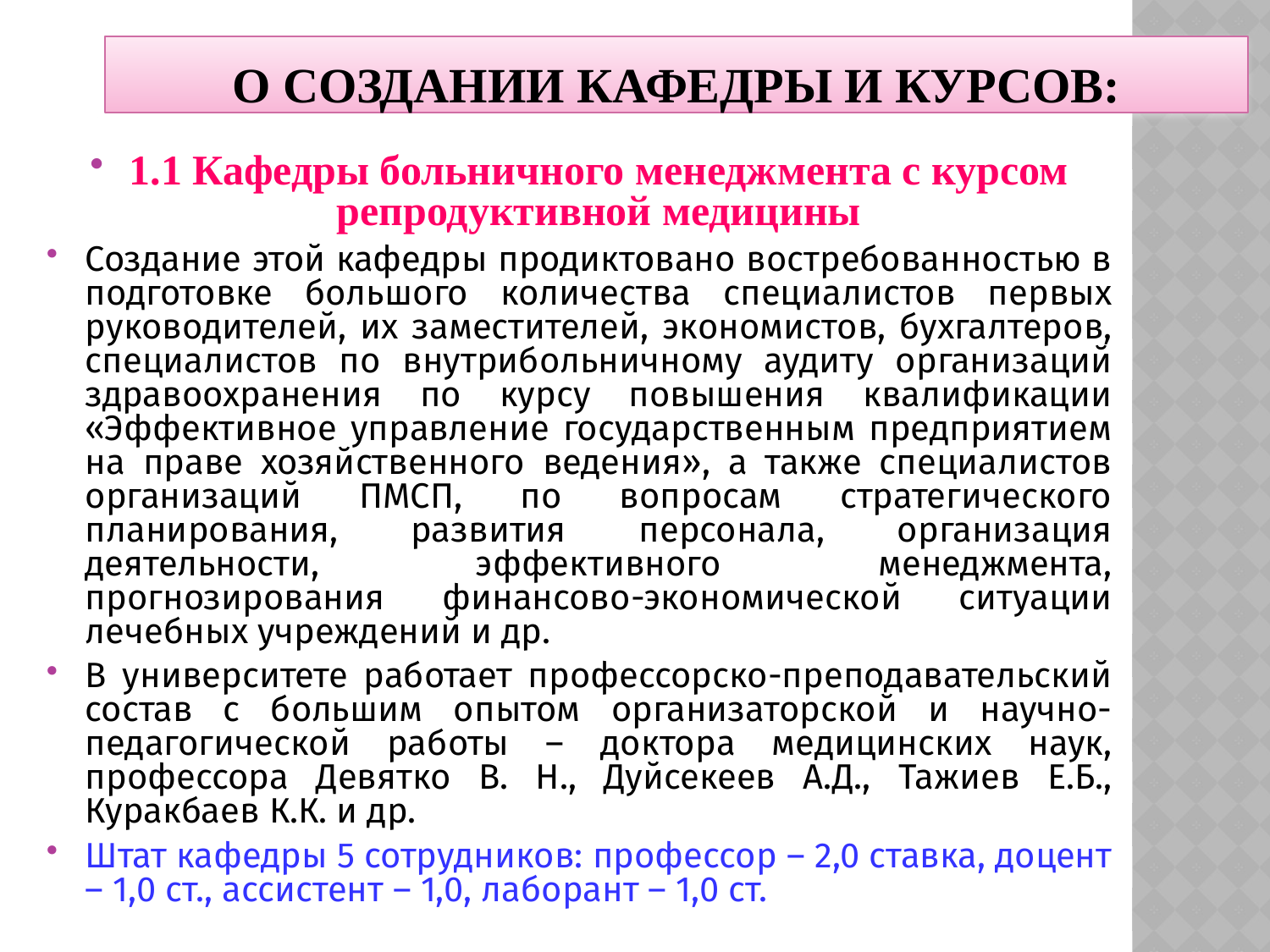

# О создании кафедры и курсов:
1.1 Кафедры больничного менеджмента с курсом репродуктивной медицины
Создание этой кафедры продиктовано востребованностью в подготовке большого количества специалистов первых руководителей, их заместителей, экономистов, бухгалтеров, специалистов по внутрибольничному аудиту организаций здравоохранения по курсу повышения квалификации «Эффективное управление государственным предприятием на праве хозяйственного ведения», а также специалистов организаций ПМСП, по вопросам стратегического планирования, развития персонала, организация деятельности, эффективного менеджмента, прогнозирования финансово-экономической ситуации лечебных учреждений и др.
В университете работает профессорско-преподавательский состав с большим опытом организаторской и научно-педагогической работы – доктора медицинских наук, профессора Девятко В. Н., Дуйсекеев А.Д., Тажиев Е.Б., Куракбаев К.К. и др.
Штат кафедры 5 сотрудников: профессор – 2,0 ставка, доцент – 1,0 ст., ассистент – 1,0, лаборант – 1,0 ст.